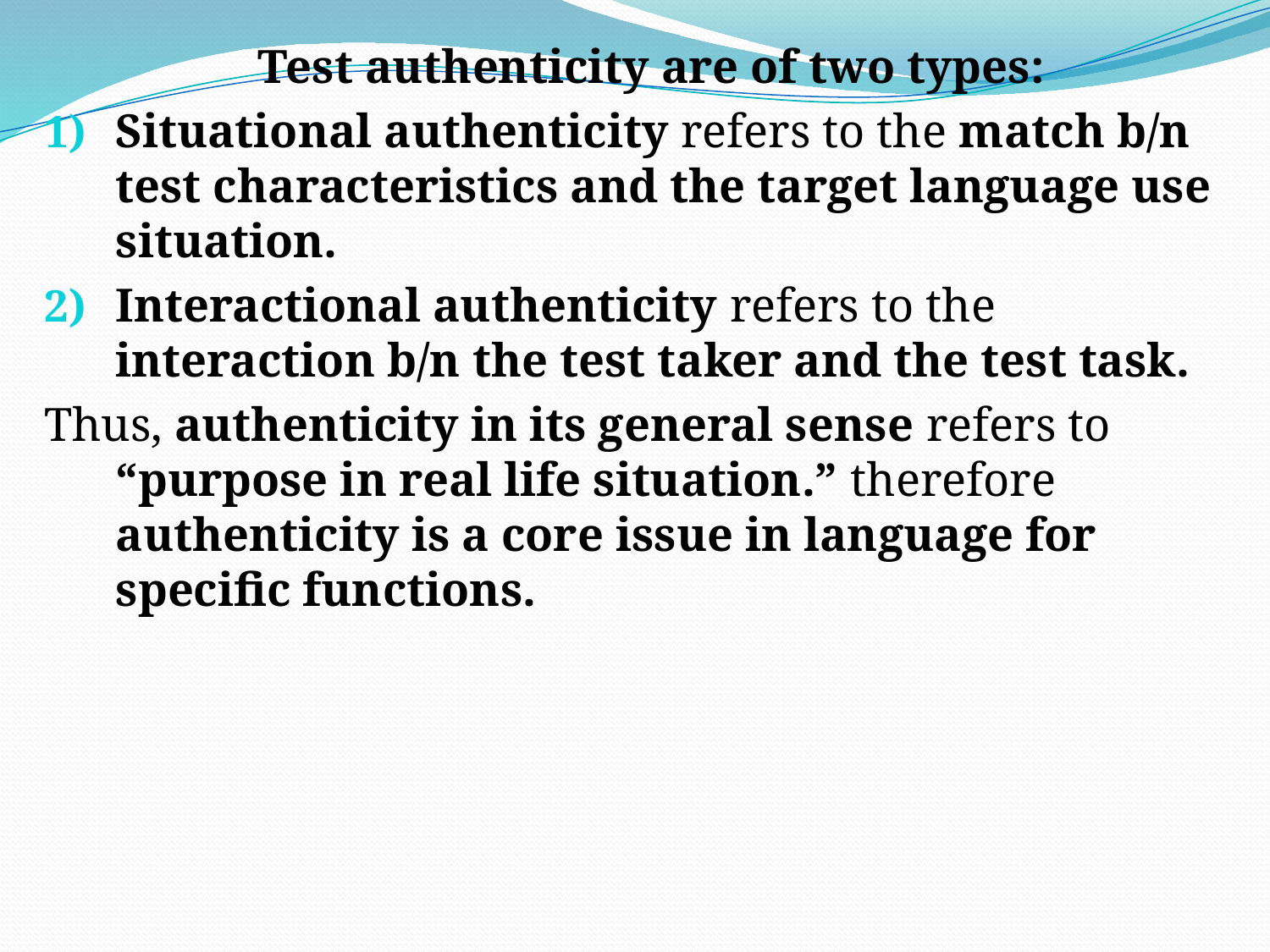

Test authenticity are of two types:
Situational authenticity refers to the match b/n test characteristics and the target language use situation.
Interactional authenticity refers to the interaction b/n the test taker and the test task.
Thus, authenticity in its general sense refers to “purpose in real life situation.” therefore authenticity is a core issue in language for specific functions.